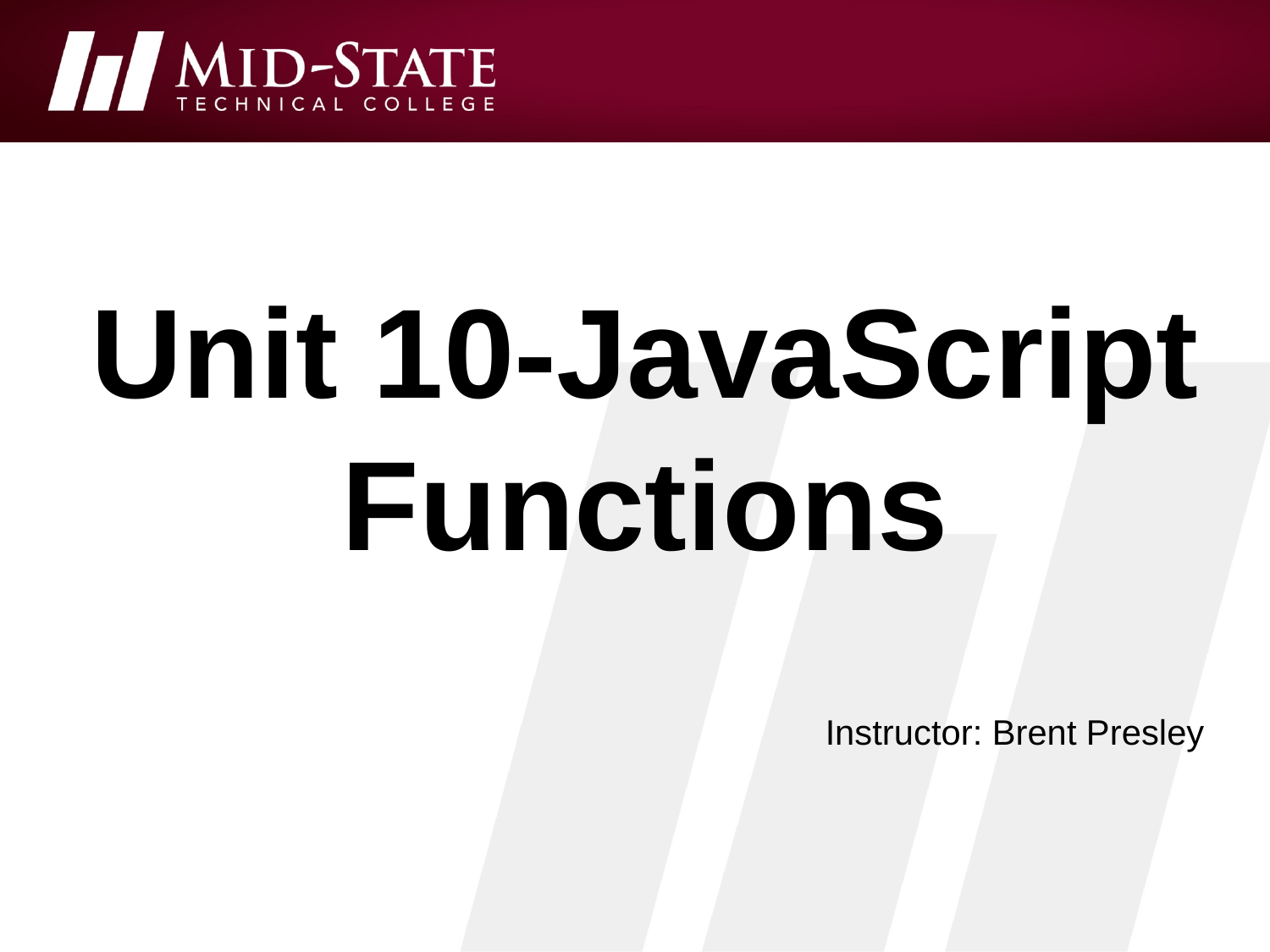

# Unit 10-JavaScript Functions
Instructor: Brent Presley